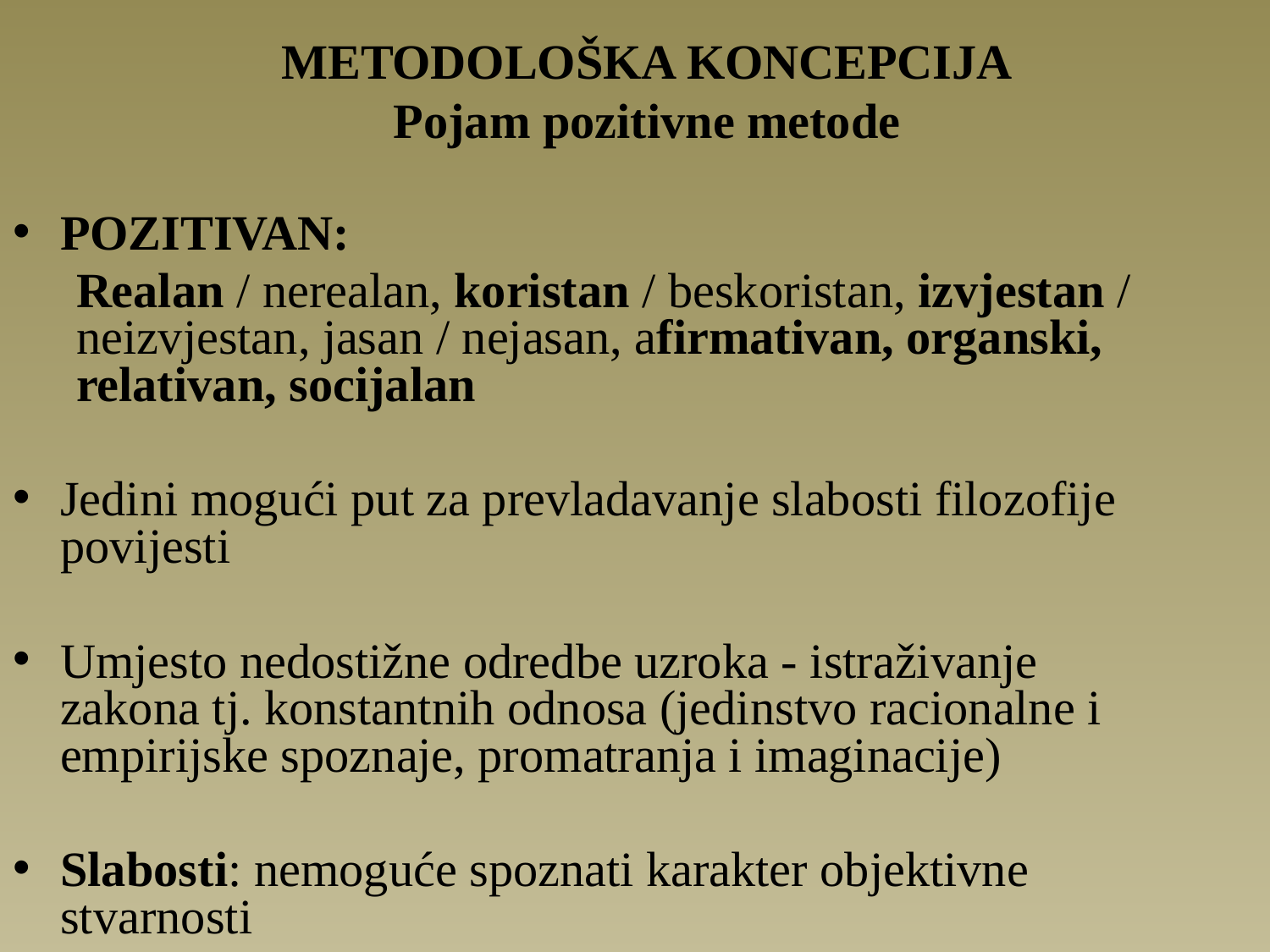

METODOLOŠKA KONCEPCIJA
Pojam pozitivne metode
POZITIVAN:
Realan / nerealan, koristan / beskoristan, izvjestan / neizvjestan, jasan / nejasan, afirmativan, organski, relativan, socijalan

Jedini mogući put za prevladavanje slabosti filozofije povijesti

Umjesto nedostižne odredbe uzroka - istraživanje zakona tj. konstantnih odnosa (jedinstvo racionalne i empirijske spoznaje, promatranja i imaginacije)

Slabosti: nemoguće spoznati karakter objektivne stvarnosti